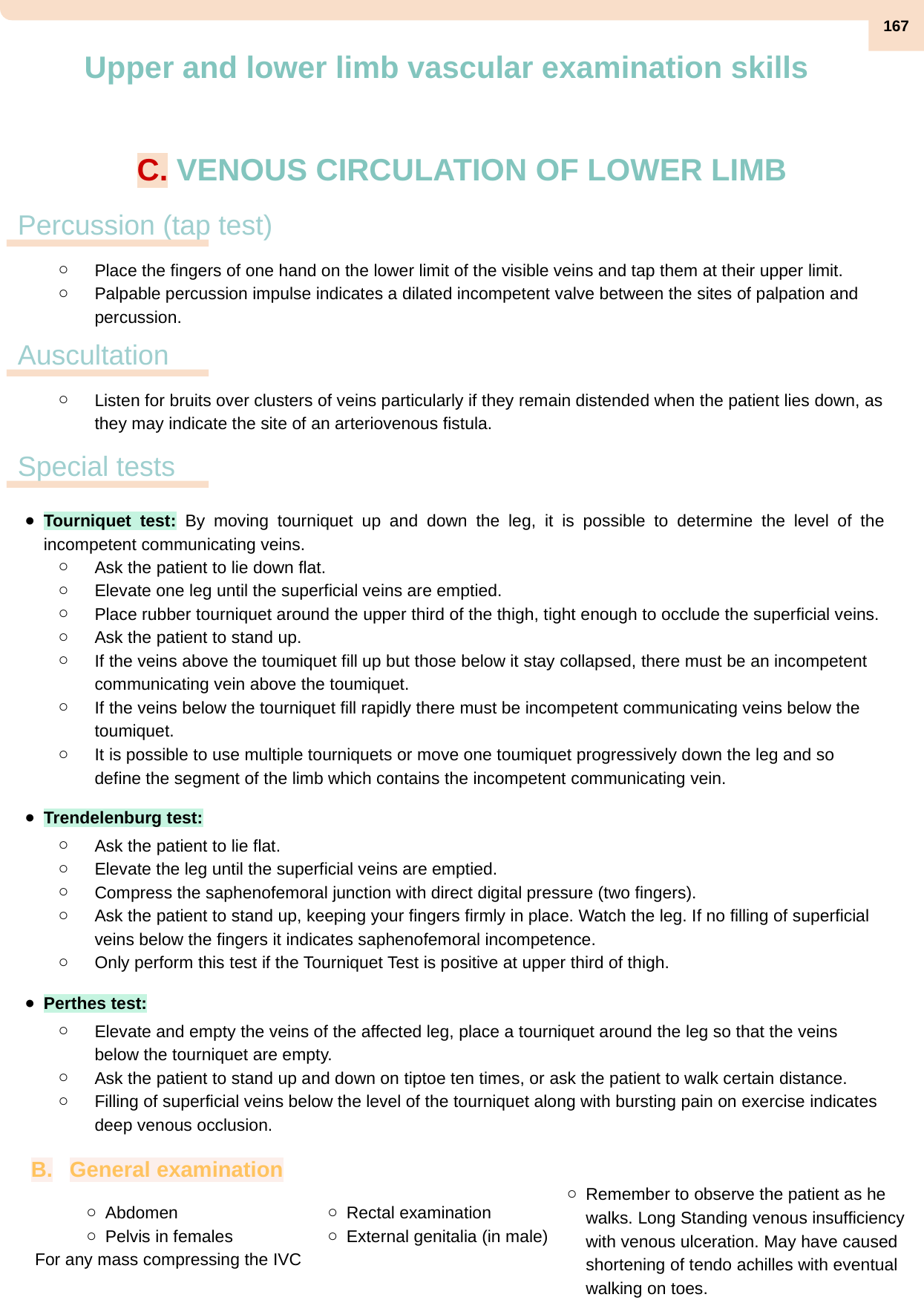

167
Upper and lower limb vascular examination skills
C. VENOUS CIRCULATION OF LOWER LIMB

Percussion (tap test)

Place the fingers of one hand on the lower limit of the visible veins and tap them at their upper limit.
Palpable percussion impulse indicates a dilated incompetent valve between the sites of palpation and percussion.
Auscultation

Listen for bruits over clusters of veins particularly if they remain distended when the patient lies down, as they may indicate the site of an arteriovenous fistula.
Special tests

Tourniquet test: By moving tourniquet up and down the leg, it is possible to determine the level of the incompetent communicating veins.

Ask the patient to lie down flat.
Elevate one leg until the superficial veins are emptied.
Place rubber tourniquet around the upper third of the thigh, tight enough to occlude the superficial veins.
Ask the patient to stand up.
If the veins above the toumiquet fill up but those below it stay collapsed, there must be an incompetent communicating vein above the toumiquet.
If the veins below the tourniquet fill rapidly there must be incompetent communicating veins below the toumiquet.
It is possible to use multiple tourniquets or move one toumiquet progressively down the leg and so define the segment of the limb which contains the incompetent communicating vein.

Trendelenburg test:

Ask the patient to lie flat.
Elevate the leg until the superficial veins are emptied.
Compress the saphenofemoral junction with direct digital pressure (two fingers).
Ask the patient to stand up, keeping your fingers firmly in place. Watch the leg. If no filling of superficial veins below the fingers it indicates saphenofemoral incompetence.
Only perform this test if the Tourniquet Test is positive at upper third of thigh.

Perthes test:

Elevate and empty the veins of the affected leg, place a tourniquet around the leg so that the veins below the tourniquet are empty.
Ask the patient to stand up and down on tiptoe ten times, or ask the patient to walk certain distance.
Filling of superficial veins below the level of the tourniquet along with bursting pain on exercise indicates deep venous occlusion.
General examination
Remember to observe the patient as he walks. Long Standing venous insufficiency with venous ulceration. May have caused shortening of tendo achilles with eventual walking on toes.

Abdomen
Pelvis in females
For any mass compressing the IVC
Rectal examination
External genitalia (in male)